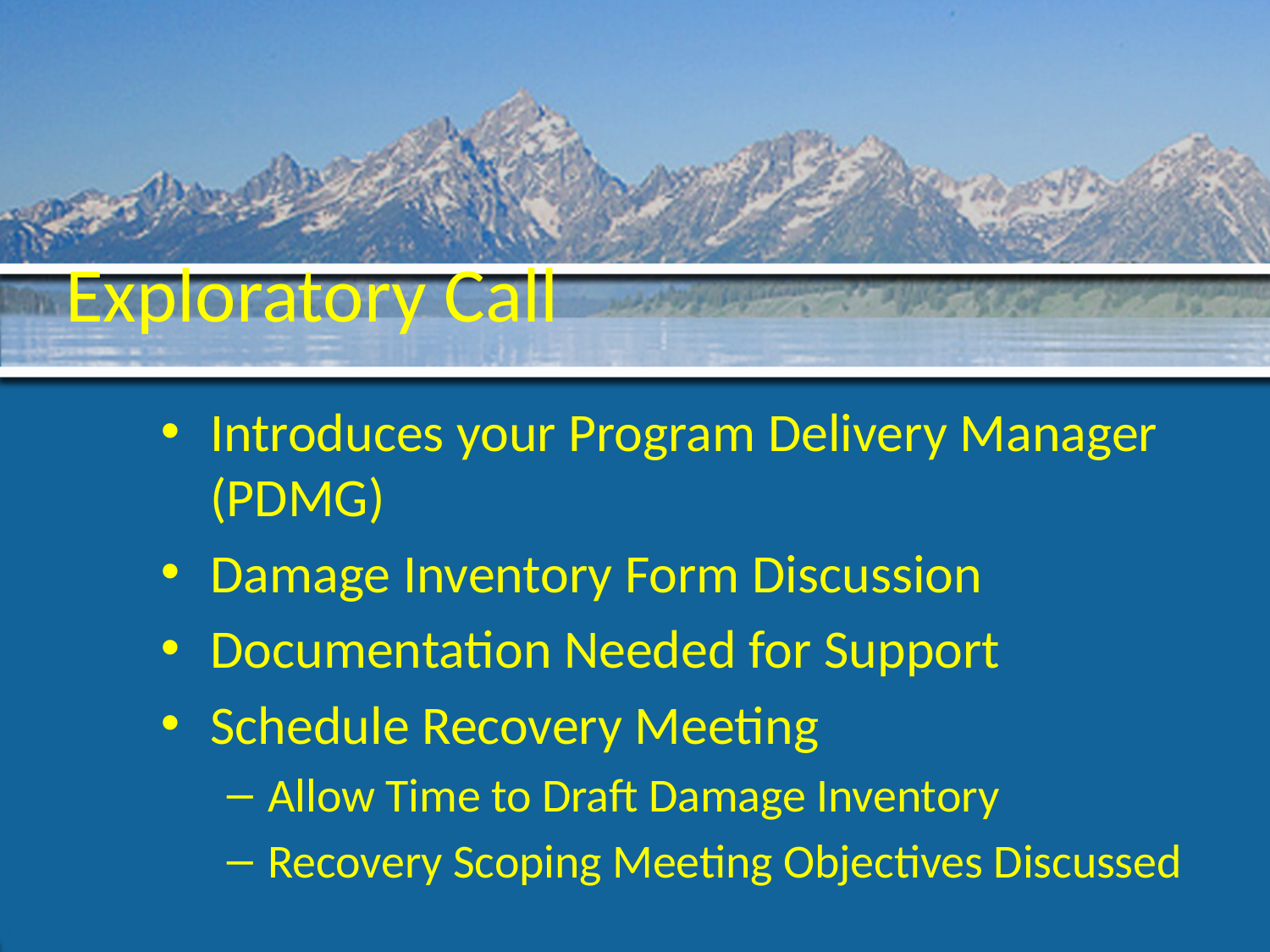

# Exploratory Call
Introduces your Program Delivery Manager (PDMG)
Damage Inventory Form Discussion
Documentation Needed for Support
Schedule Recovery Meeting
Allow Time to Draft Damage Inventory
Recovery Scoping Meeting Objectives Discussed